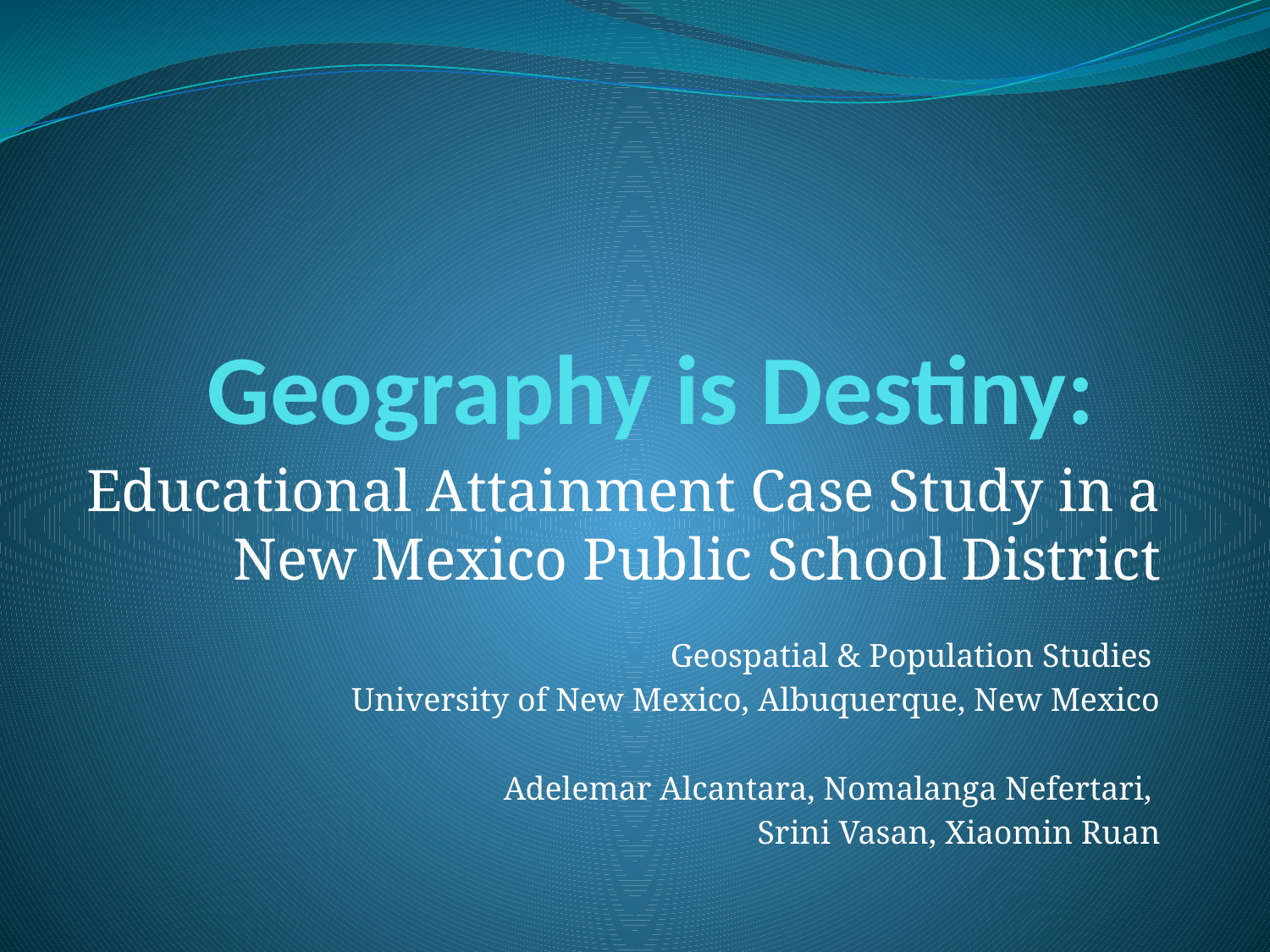

# Geography is Destiny:
Educational Attainment Case Study in a New Mexico Public School District

Geospatial & Population Studies
University of New Mexico, Albuquerque, New Mexico

Adelemar Alcantara, Nomalanga Nefertari,
Srini Vasan, Xiaomin Ruan